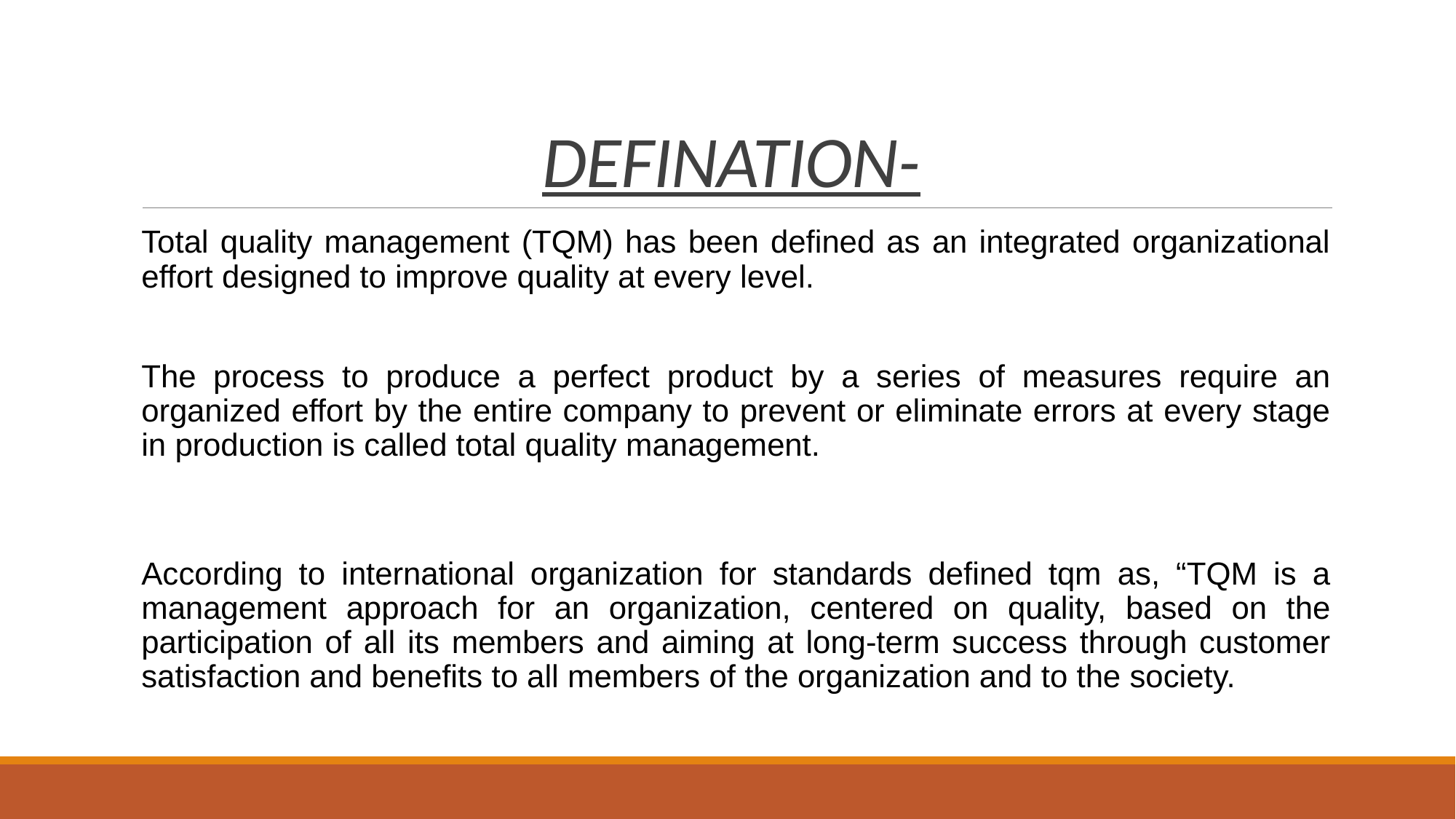

# DEFINATION-
Total quality management (TQM) has been defined as an integrated organizational effort designed to improve quality at every level.

The process to produce a perfect product by a series of measures require an organized effort by the entire company to prevent or eliminate errors at every stage in production is called total quality management.

According to international organization for standards defined tqm as, “TQM is a management approach for an organization, centered on quality, based on the participation of all its members and aiming at long-term success through customer satisfaction and benefits to all members of the organization and to the society.